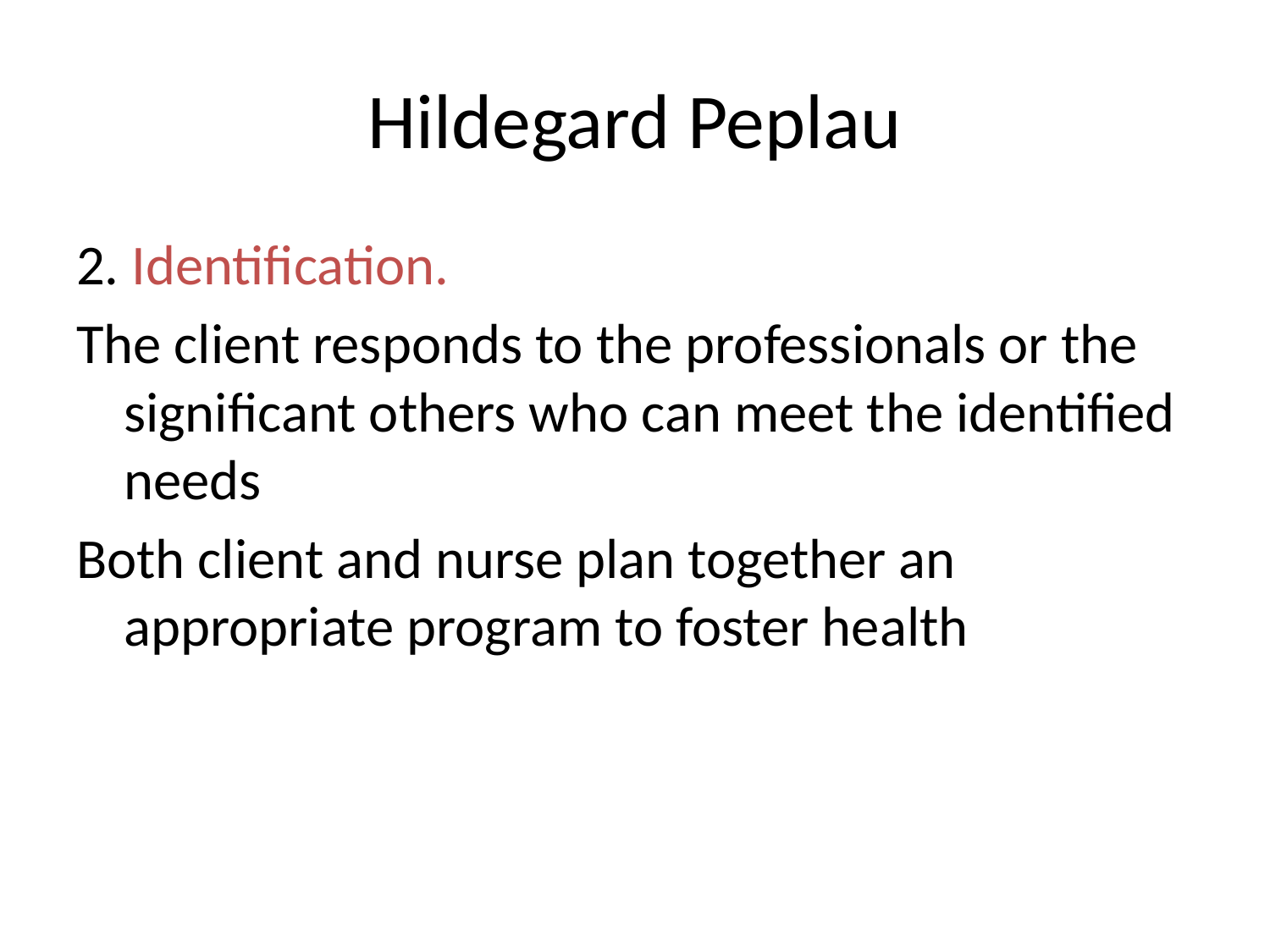

# Hildegard Peplau
2. Identification.
The client responds to the professionals or the significant others who can meet the identified needs
Both client and nurse plan together an appropriate program to foster health